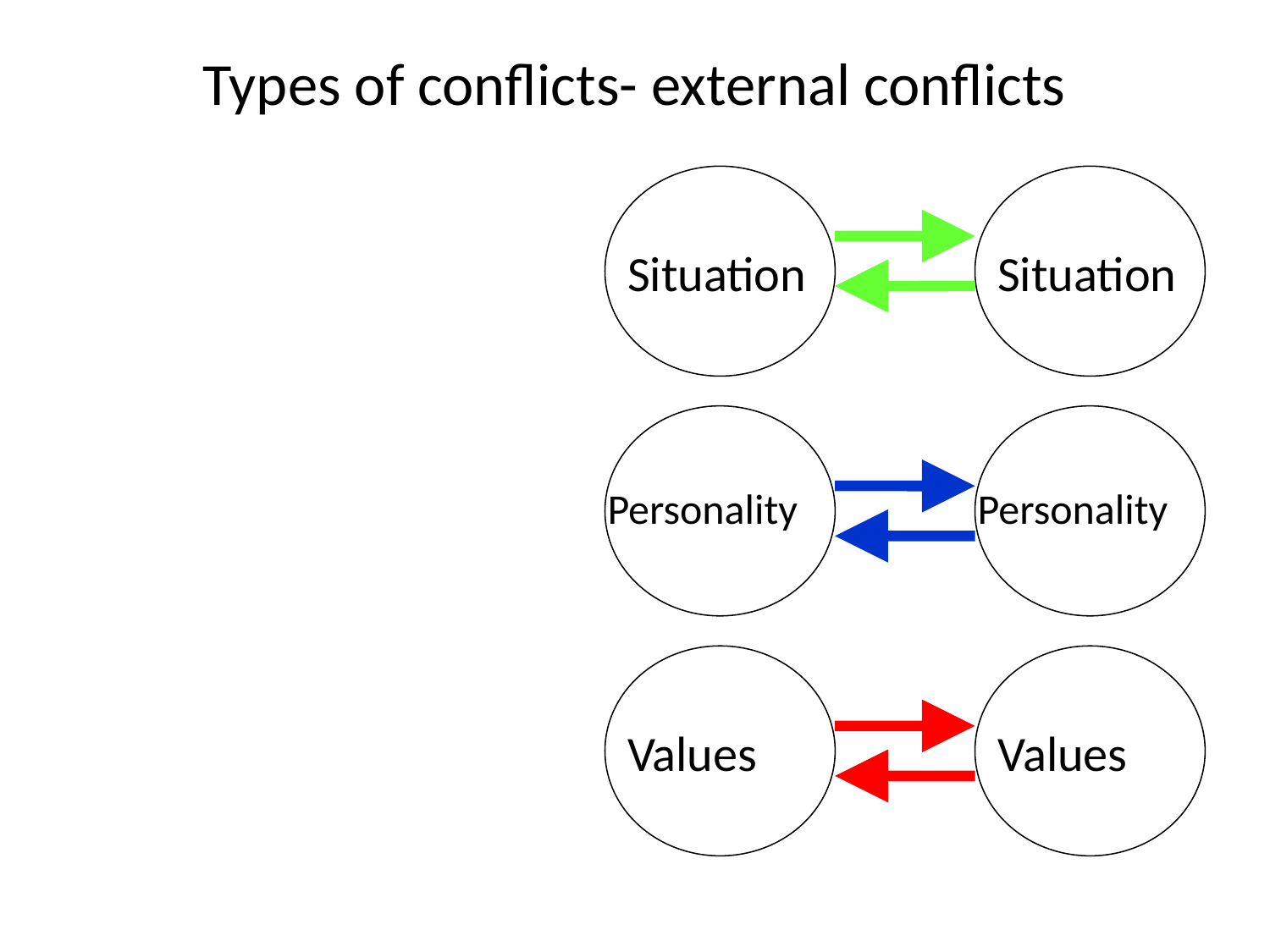

# Types of conflicts- external conflicts

Situation
Situation

Personality
Personality

Values
Values